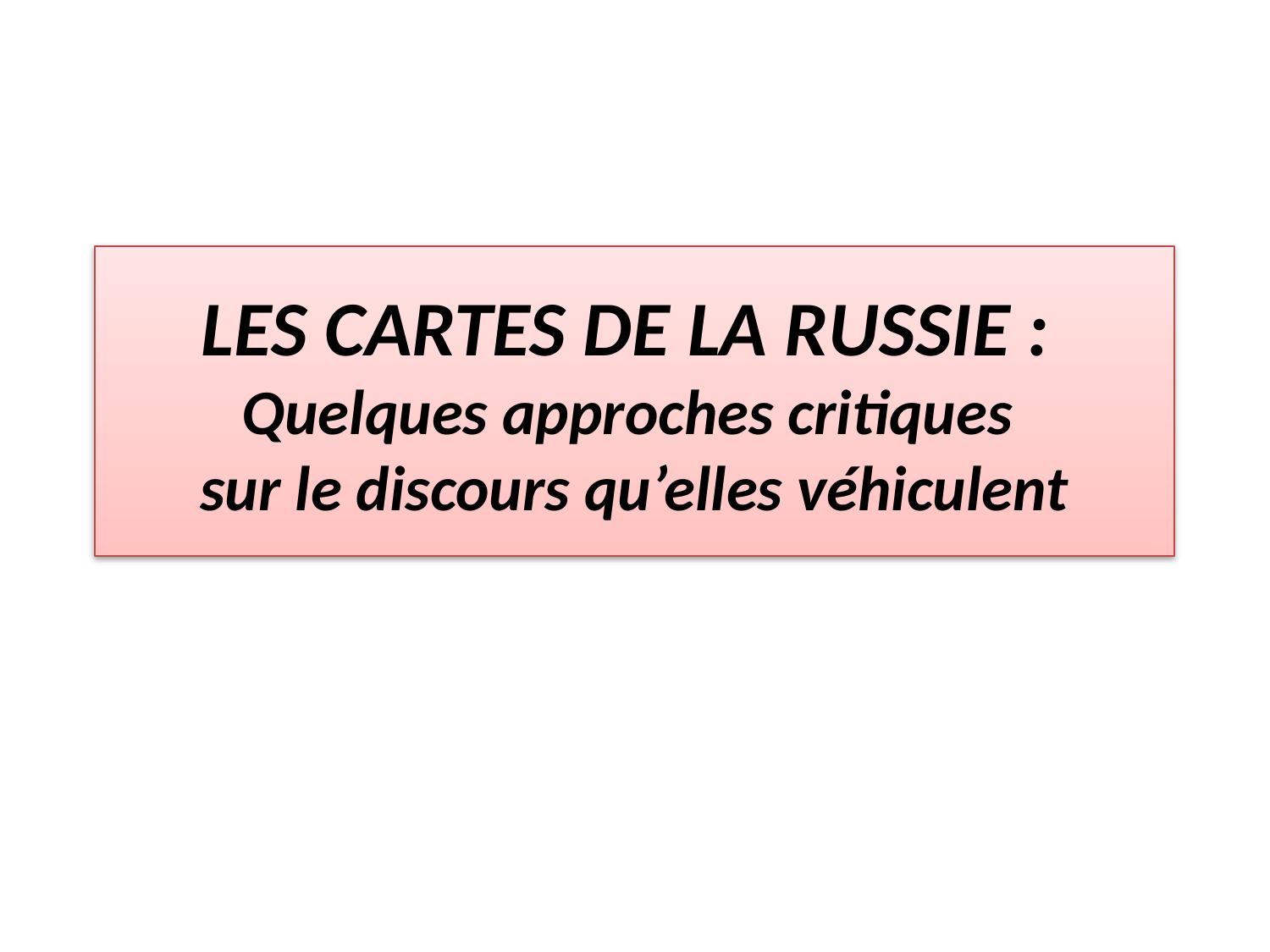

# LES CARTES DE LA RUSSIE : Quelques approches critiques sur le discours qu’elles véhiculent